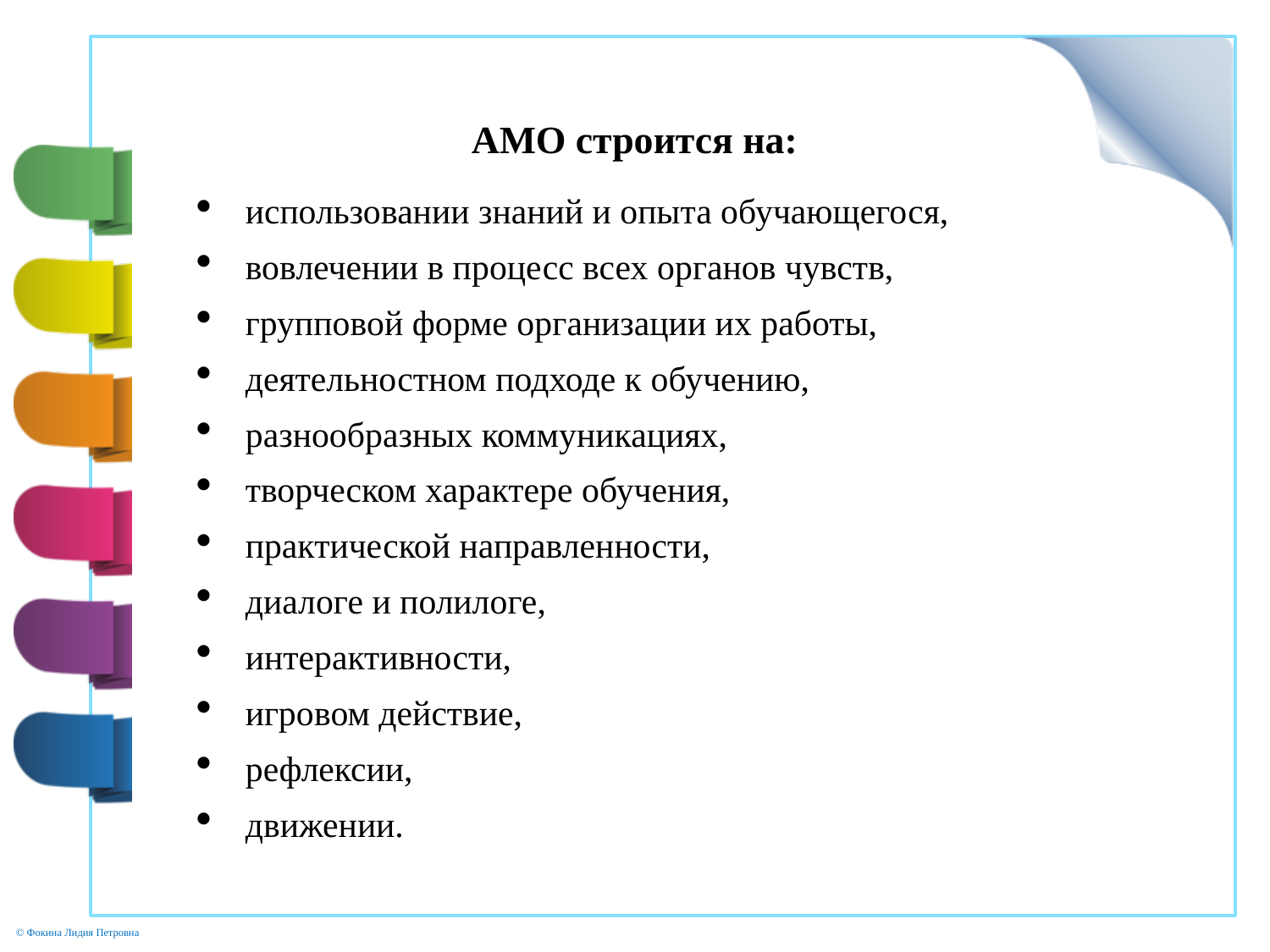

# АМО строится на:
использовании знаний и опыта обучающегося,
вовлечении в процесс всех органов чувств,
групповой форме организации их работы,
деятельностном подходе к обучению,
разнообразных коммуникациях,
творческом характере обучения,
практической направленности,
диалоге и полилоге,
интерактивности,
игровом действие,
рефлексии,
движении.